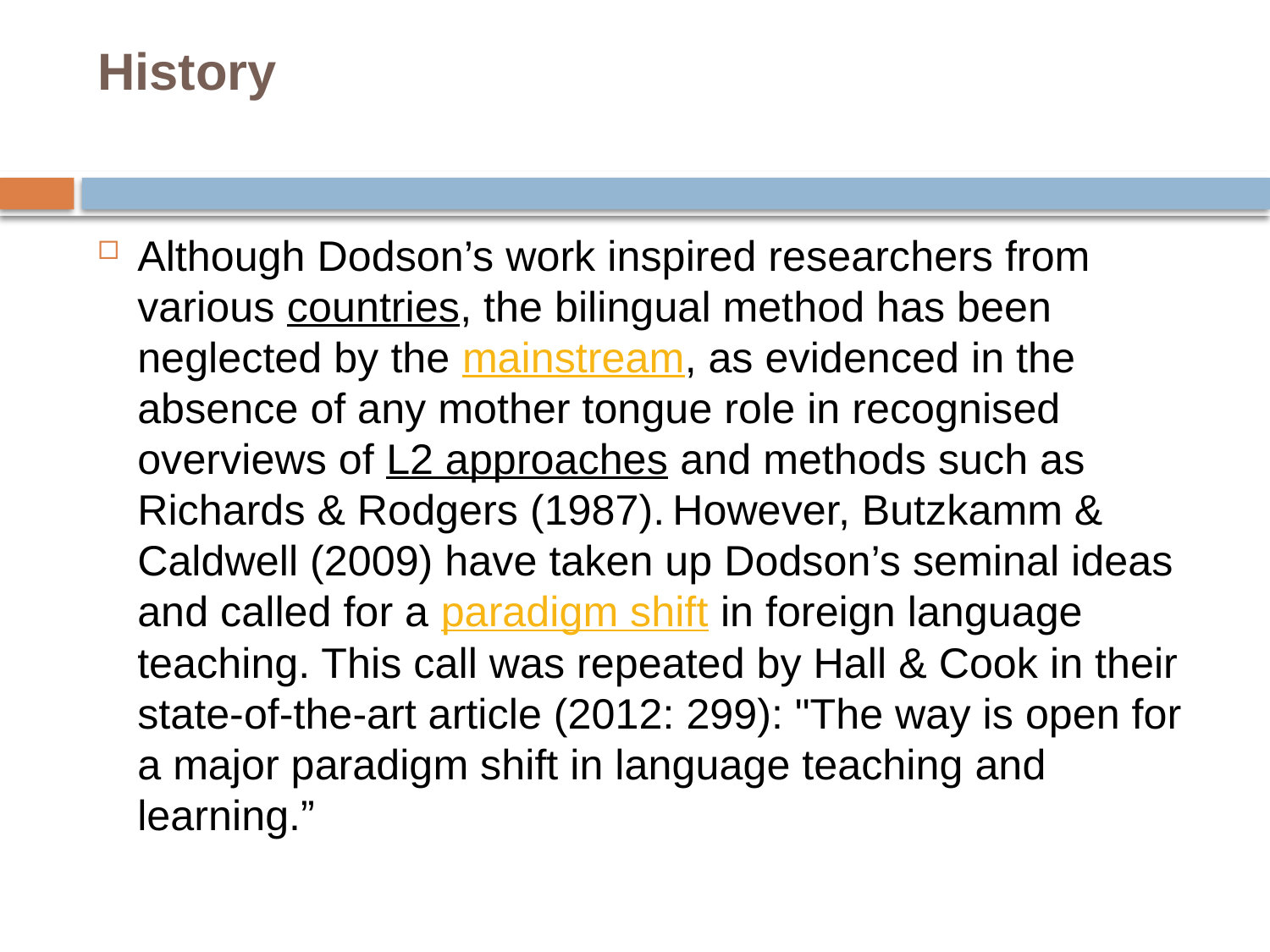

# History
Although Dodson’s work inspired researchers from various countries, the bilingual method has been neglected by the mainstream, as evidenced in the absence of any mother tongue role in recognised overviews of L2 approaches and methods such as Richards & Rodgers (1987). However, Butzkamm & Caldwell (2009) have taken up Dodson’s seminal ideas and called for a paradigm shift in foreign language teaching. This call was repeated by Hall & Cook in their state-of-the-art article (2012: 299): "The way is open for a major paradigm shift in language teaching and learning.”